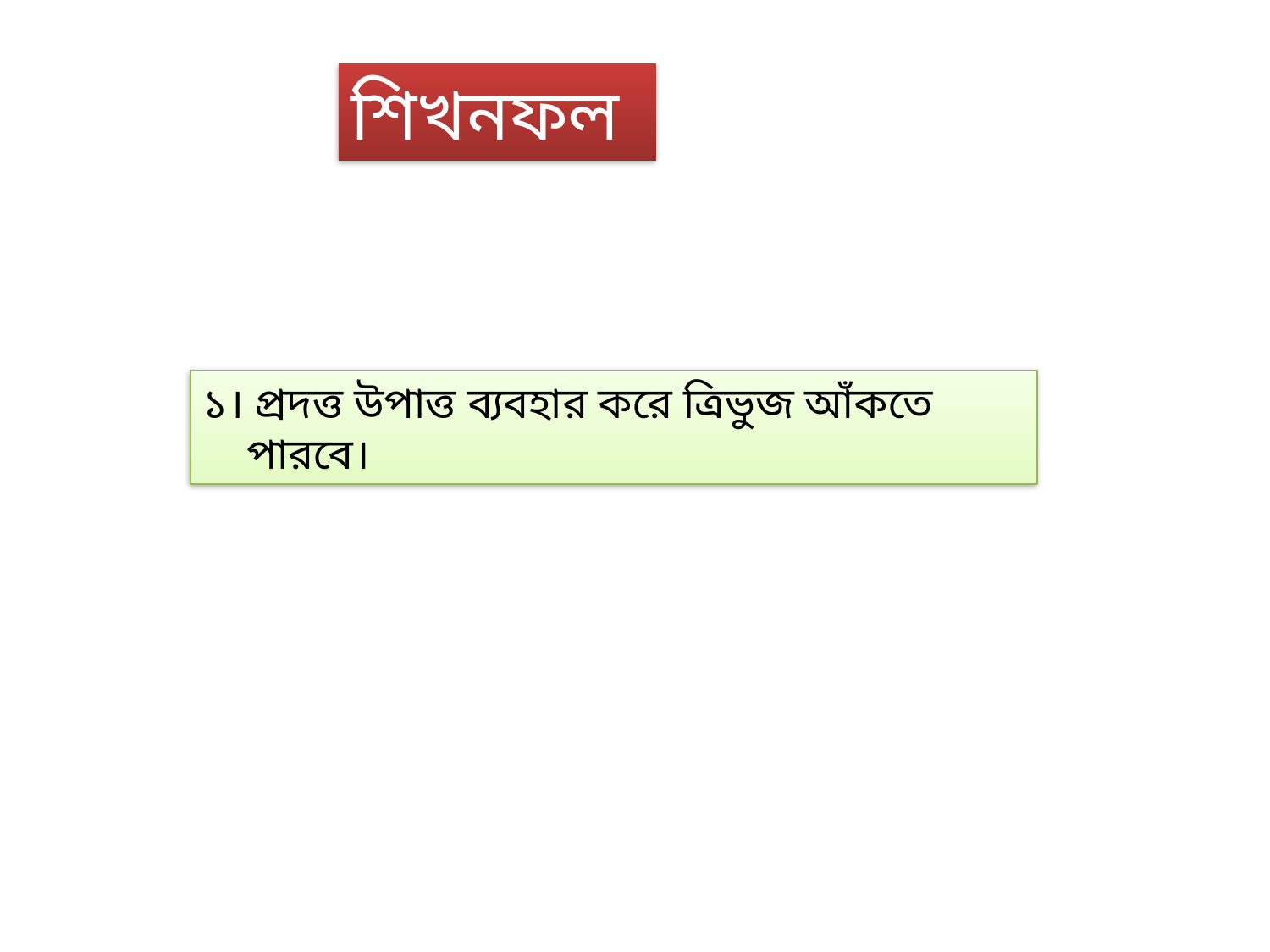

শিখনফল
১। প্রদত্ত উপাত্ত ব্যবহার করে ত্রিভুজ আঁকতে
    পারবে।